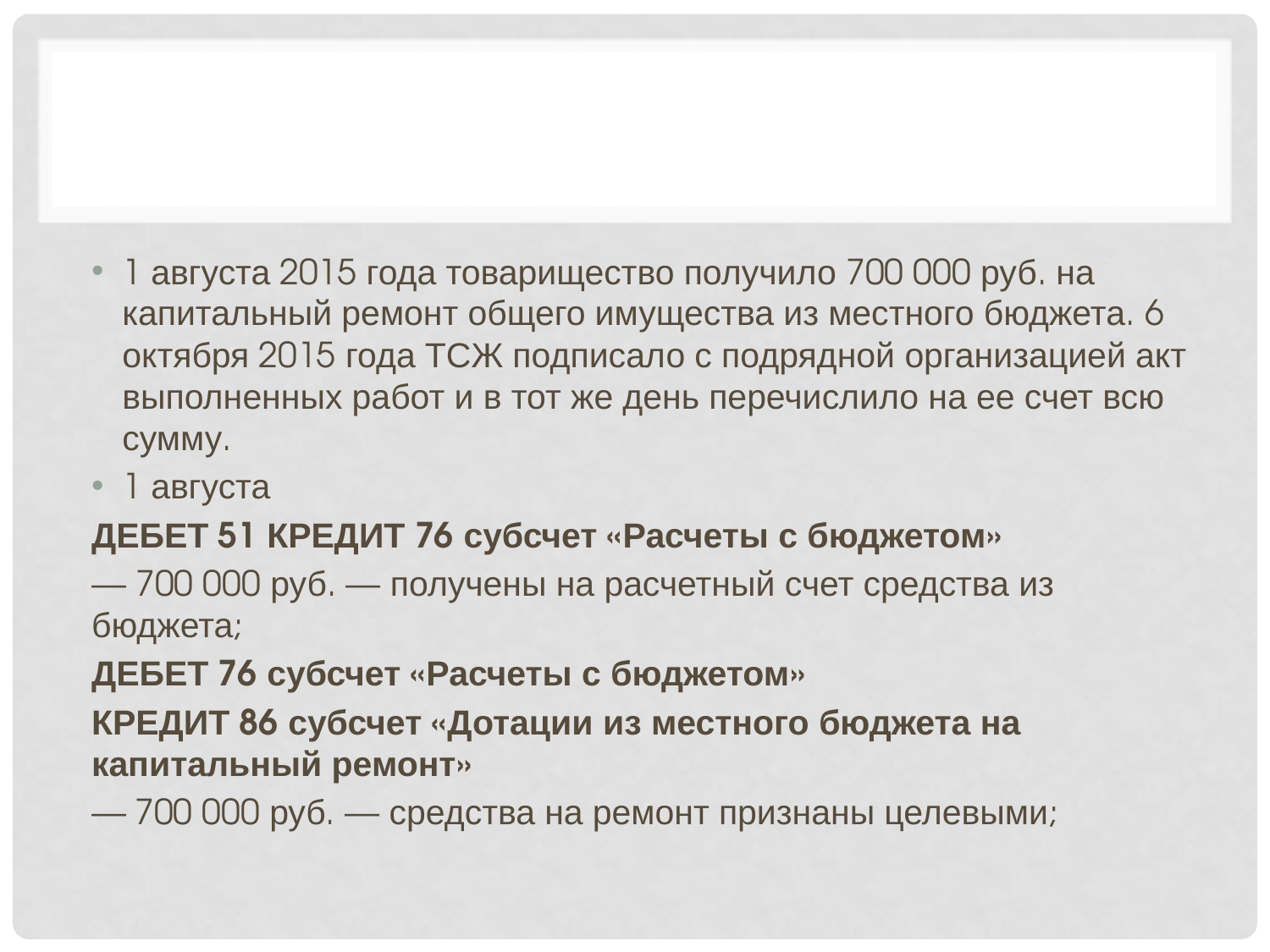

#
1 августа 2015 года товарищество получило 700 000 руб. на капитальный ремонт общего имущества из местного бюджета. 6 октября 2015 года ТСЖ подписало с подрядной организацией акт выполненных работ и в тот же день перечислило на ее счет всю сумму.
1 августа
ДЕБЕТ 51 КРЕДИТ 76 субсчет «Расчеты с бюджетом»
— 700 000 руб. — получены на расчетный счет средства из бюджета;
ДЕБЕТ 76 субсчет «Расчеты с бюджетом»
КРЕДИТ 86 субсчет «Дотации из местного бюджета на капитальный ремонт»
— 700 000 руб. — средства на ремонт признаны целевыми;